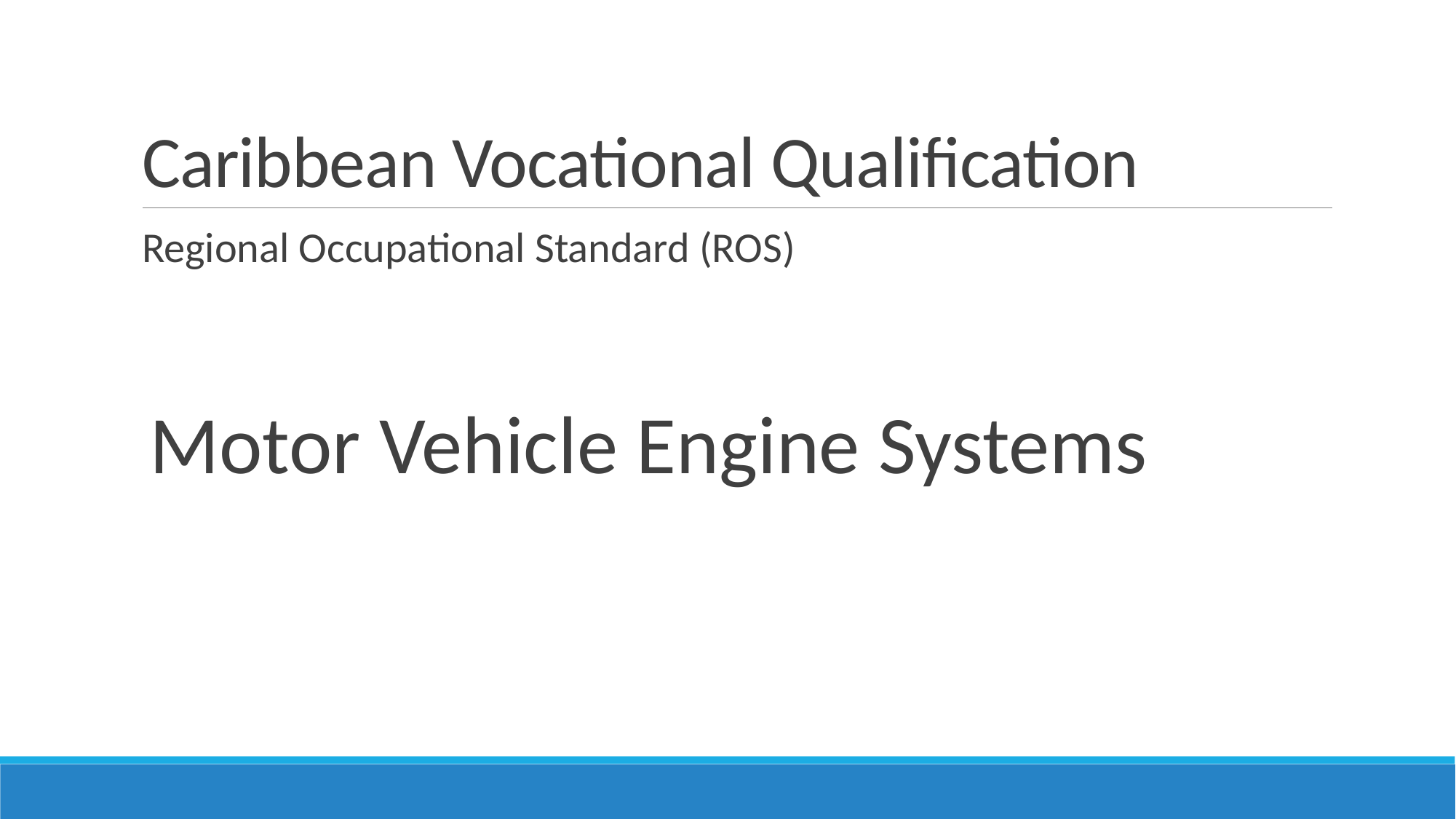

# Caribbean Vocational Qualification
Regional Occupational Standard (ROS)

Motor Vehicle Engine Systems